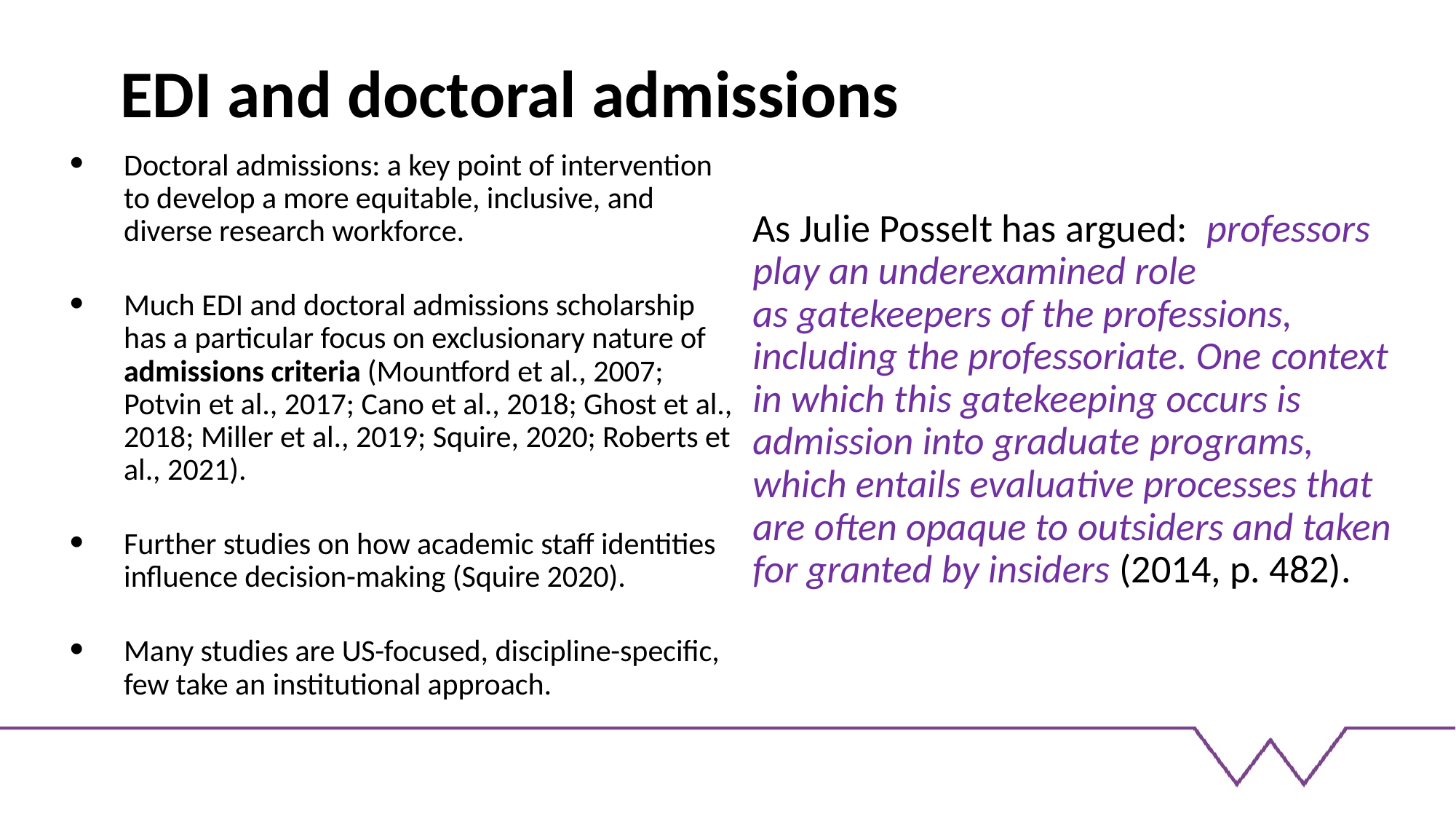

# EDI and doctoral admissions
Doctoral admissions: a key point of intervention to develop a more equitable, inclusive, and diverse research workforce.

Much EDI and doctoral admissions scholarship has a particular focus on exclusionary nature of admissions criteria (Mountford et al., 2007; Potvin et al., 2017; Cano et al., 2018; Ghost et al., 2018; Miller et al., 2019; Squire, 2020; Roberts et al., 2021).

Further studies on how academic staff identities influence decision-making (Squire 2020).

Many studies are US-focused, discipline-specific, few take an institutional approach.

As Julie Posselt has argued:  professors play an underexamined role as gatekeepers of the professions, including the professoriate. One context in which this gatekeeping occurs is admission into graduate programs, which entails evaluative processes that are often opaque to outsiders and taken for granted by insiders (2014, p. 482).